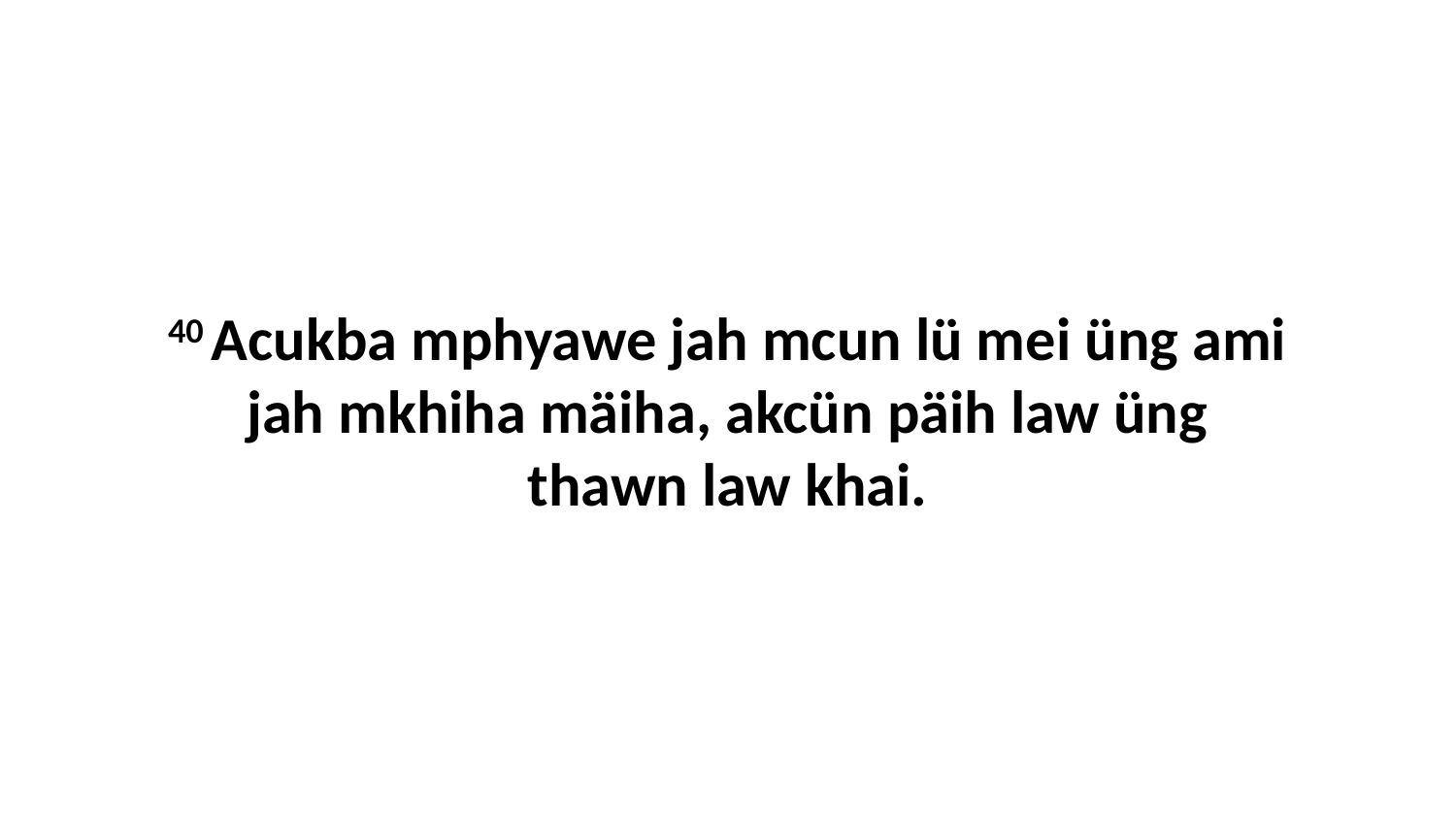

40 Acukba mphyawe jah mcun lü mei üng ami jah mkhiha mäiha, akcün päih law üng thawn law khai.